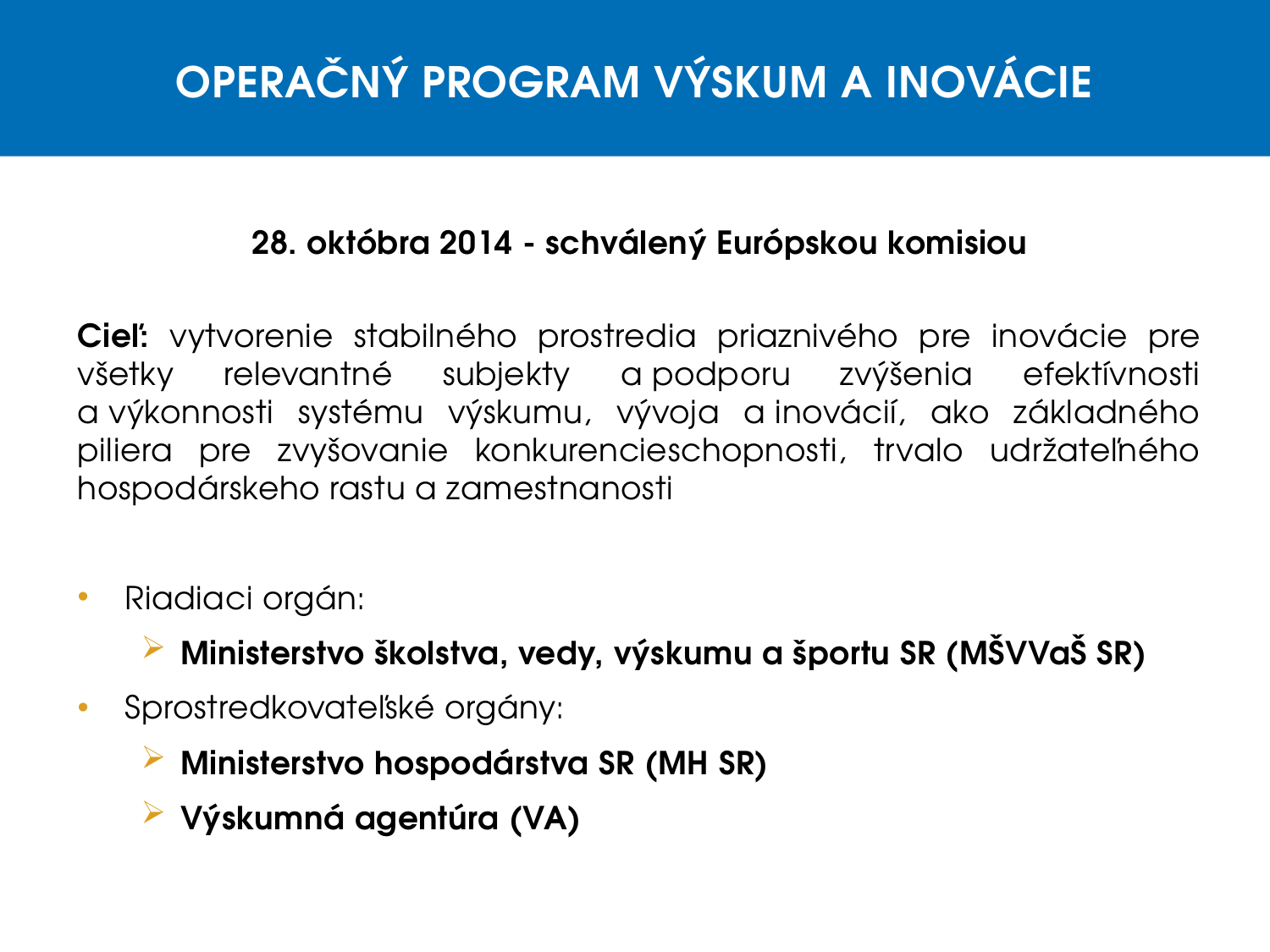

# OPERAČNÝ PROGRAM VÝSKUM A INOVÁCIE

28. októbra 2014 - schválený Európskou komisiou

Cieľ: vytvorenie stabilného prostredia priaznivého pre inovácie pre všetky relevantné subjekty a podporu zvýšenia efektívnosti a výkonnosti systému výskumu, vývoja a inovácií, ako základného piliera pre zvyšovanie konkurencieschopnosti, trvalo udržateľného hospodárskeho rastu a zamestnanosti

Riadiaci orgán:
Ministerstvo školstva, vedy, výskumu a športu SR (MŠVVaŠ SR)
Sprostredkovateľské orgány:
Ministerstvo hospodárstva SR (MH SR)
Výskumná agentúra (VA)